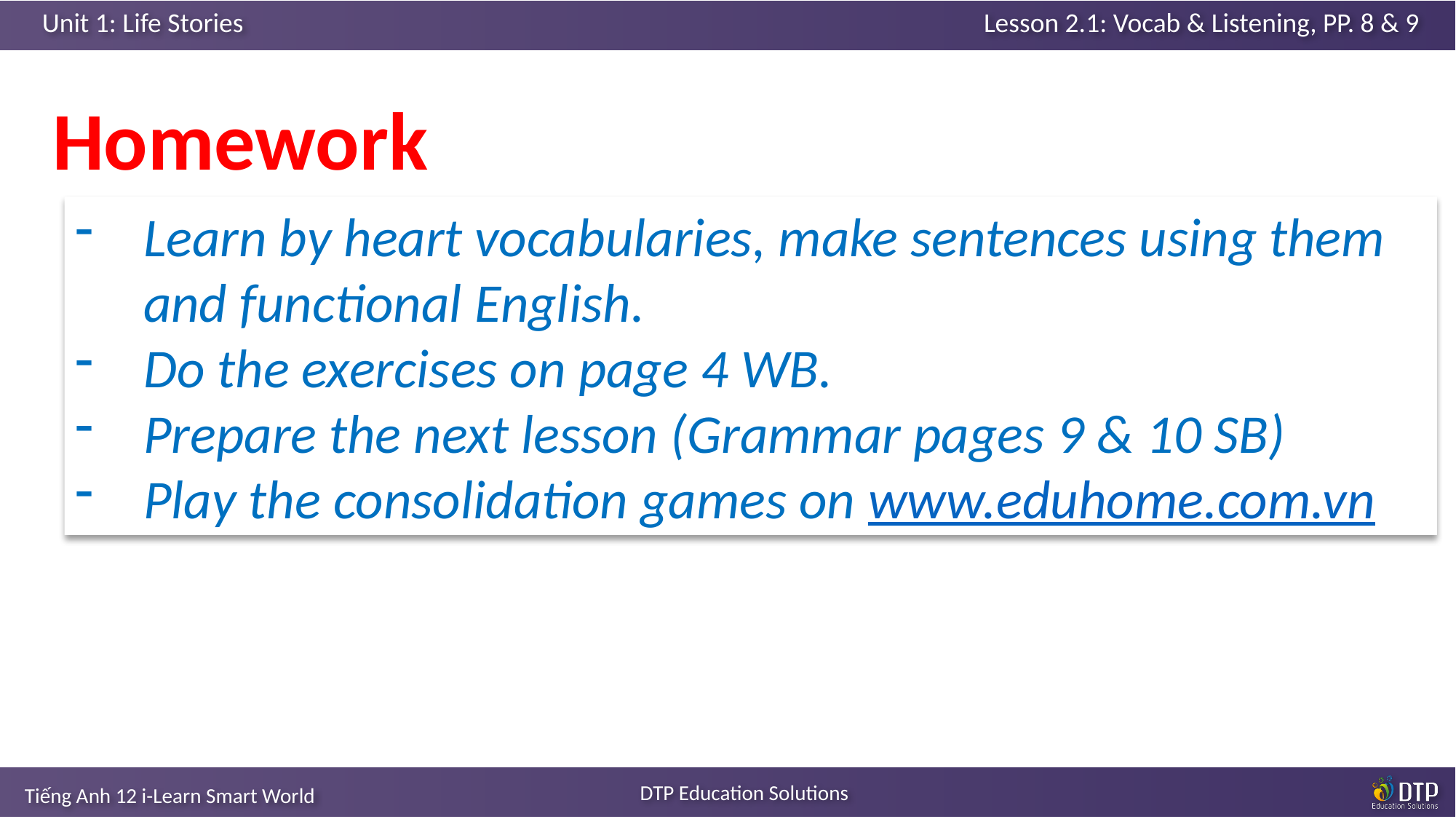

Homework
Learn by heart vocabularies, make sentences using them  and functional English.
Do the exercises on page 4 WB.
Prepare the next lesson (Grammar pages 9 & 10 SB)
Play the consolidation games on www.eduhome.com.vn